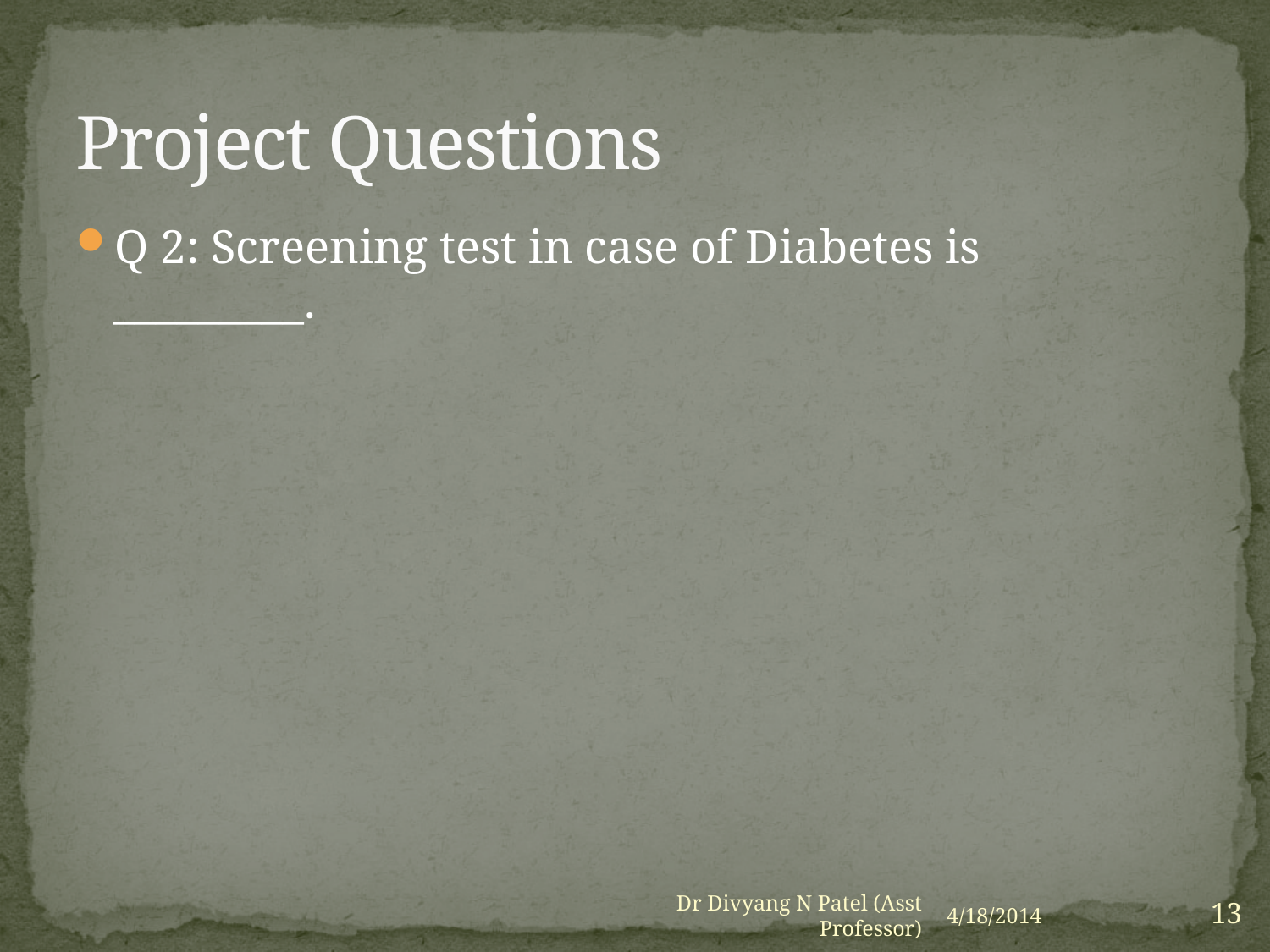

# Project Questions
Q 2: Screening test in case of Diabetes is _________.
Dr Divyang N Patel (Asst Professor)
4/18/2014
13